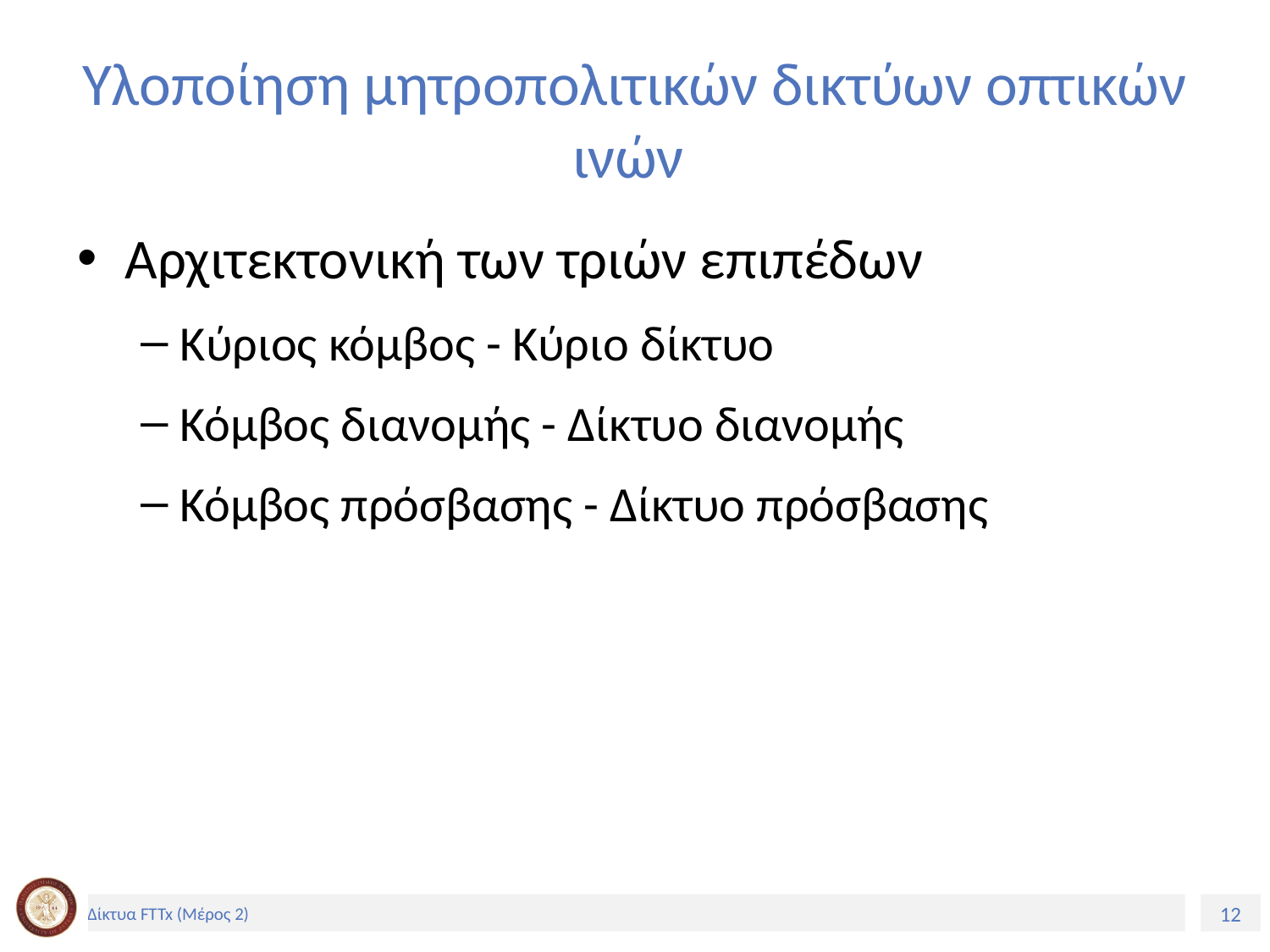

# Υλοποίηση μητροπολιτικών δικτύων οπτικών ινών
Αρχιτεκτονική των τριών επιπέδων
Κύριος κόμβος - Κύριο δίκτυο
Κόμβος διανομής - Δίκτυο διανομής
Κόμβος πρόσβασης - Δίκτυο πρόσβασης